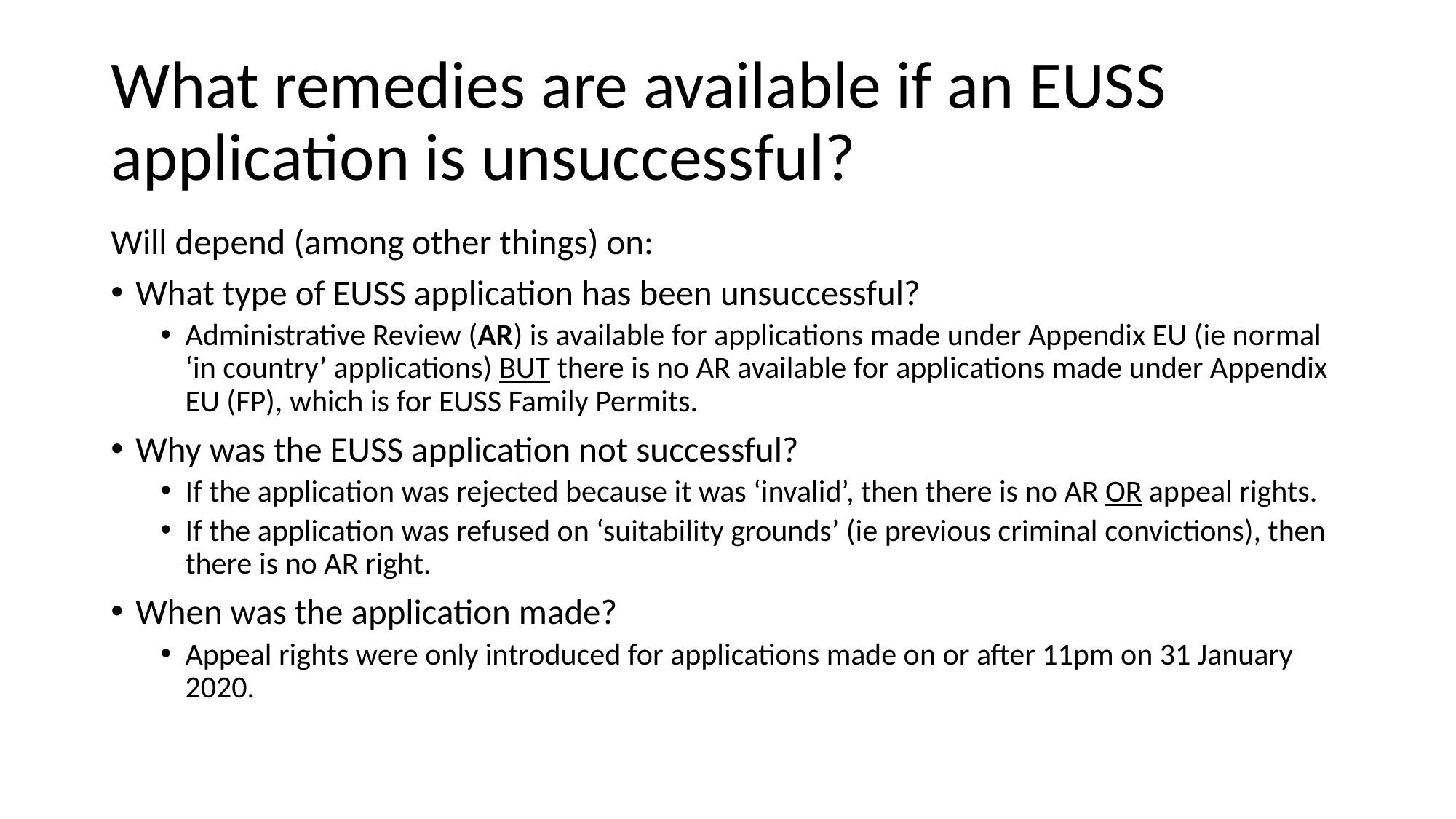

# What remedies are available if an EUSS application is unsuccessful?
Will depend (among other things) on:
What type of EUSS application has been unsuccessful?
Administrative Review (AR) is available for applications made under Appendix EU (ie normal ‘in country’ applications) BUT there is no AR available for applications made under Appendix EU (FP), which is for EUSS Family Permits.
Why was the EUSS application not successful?
If the application was rejected because it was ‘invalid’, then there is no AR OR appeal rights.
If the application was refused on ‘suitability grounds’ (ie previous criminal convictions), then there is no AR right.
When was the application made?
Appeal rights were only introduced for applications made on or after 11pm on 31 January 2020.